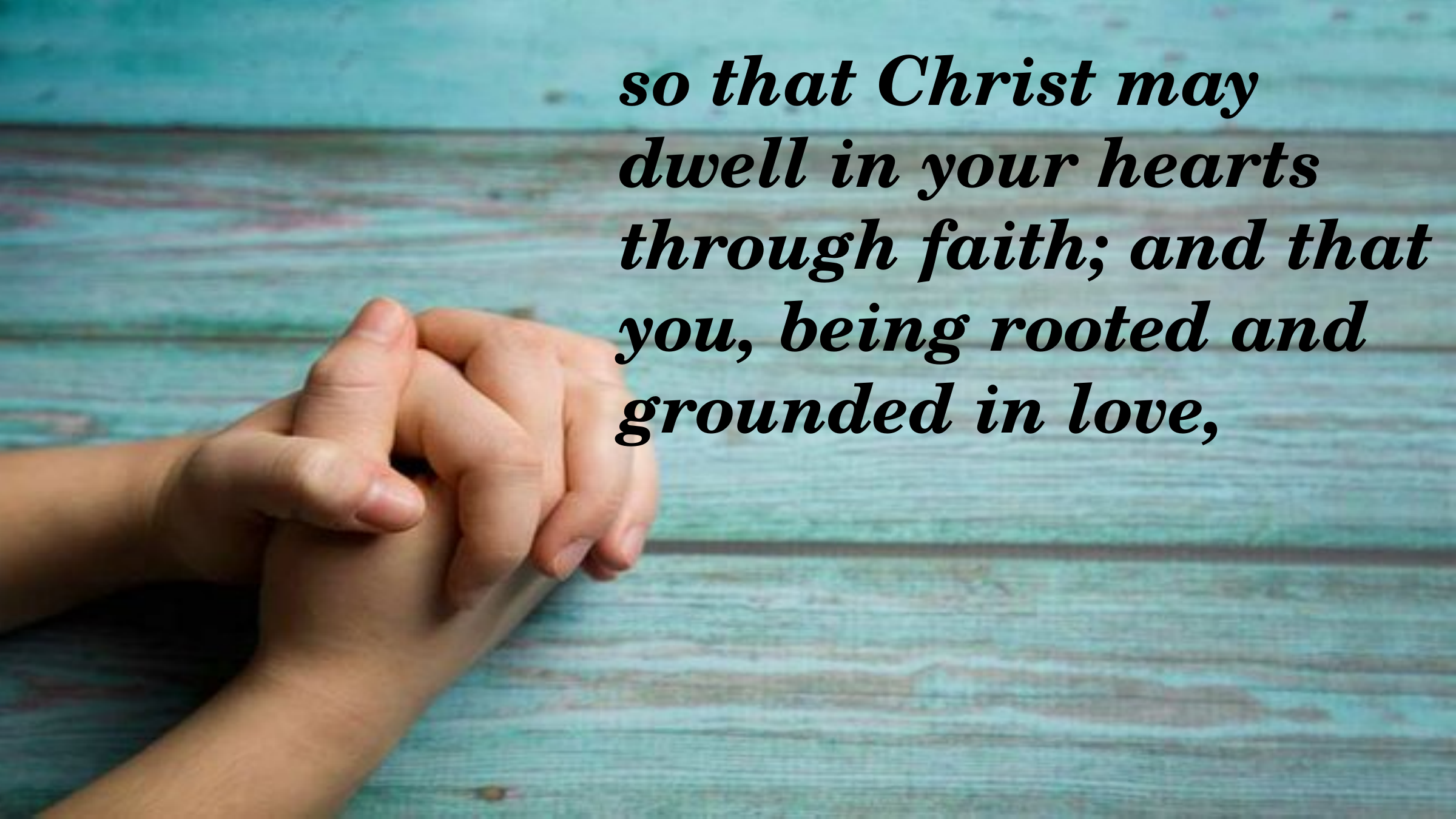

so that Christ may dwell in your hearts through faith; and that you, being rooted and grounded in love,